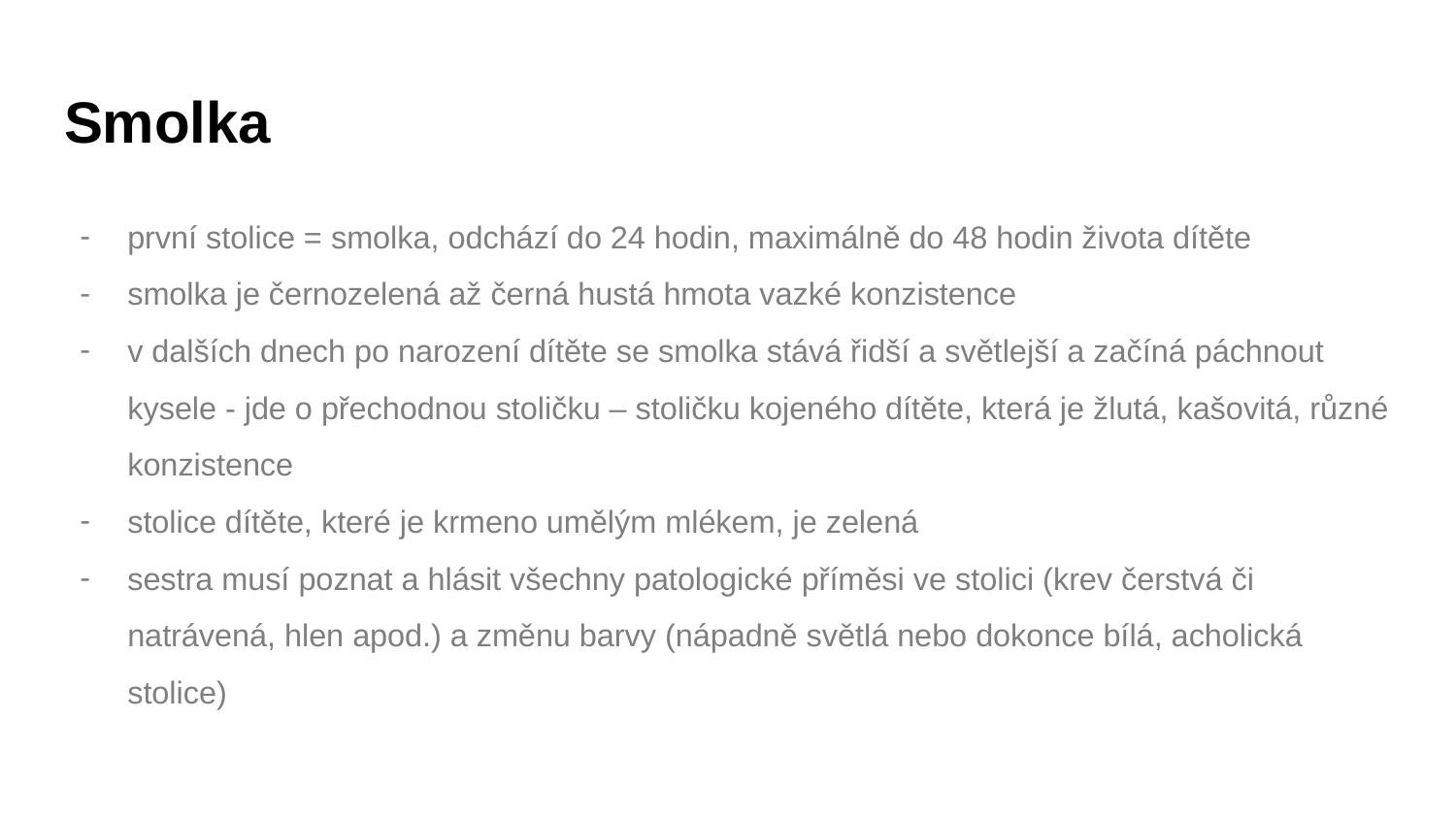

# Smolka
první stolice = smolka, odchází do 24 hodin, maximálně do 48 hodin života dítěte
smolka je černozelená až černá hustá hmota vazké konzistence
v dalších dnech po narození dítěte se smolka stává řidší a světlejší a začíná páchnout kysele - jde o přechodnou stoličku – stoličku kojeného dítěte, která je žlutá, kašovitá, různé konzistence
stolice dítěte, které je krmeno umělým mlékem, je zelená
sestra musí poznat a hlásit všechny patologické příměsi ve stolici (krev čerstvá či natrávená, hlen apod.) a změnu barvy (nápadně světlá nebo dokonce bílá, acholická stolice)